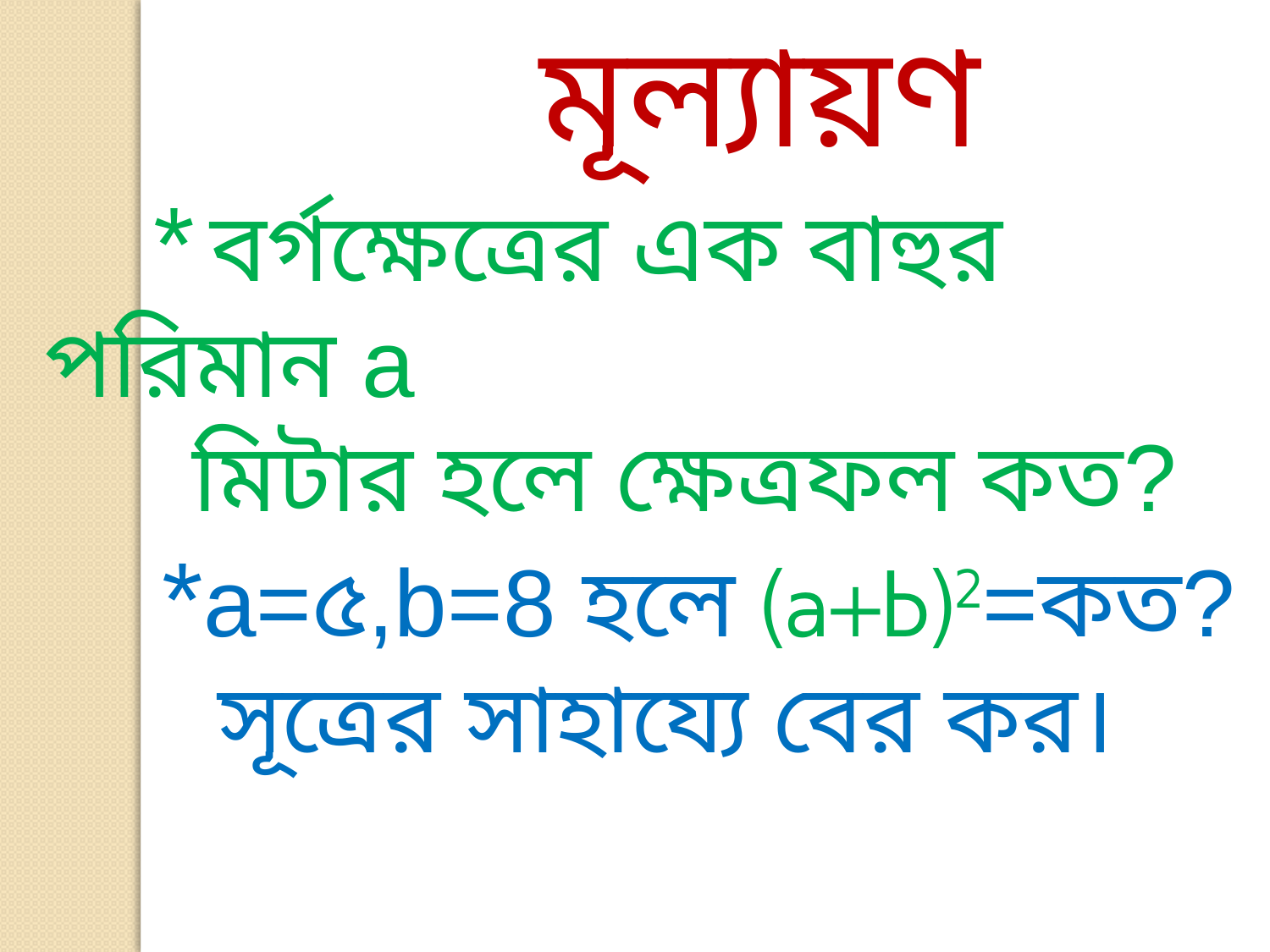

মূল্যায়ণ
       * বর্গক্ষেত্রের এক বাহুর পরিমান a
      মিটার হলে ক্ষেত্রফল কত?
    *a=৫,b=8 হলে (a+b)2=কত?
       সূত্রের সাহায্যে বের কর।